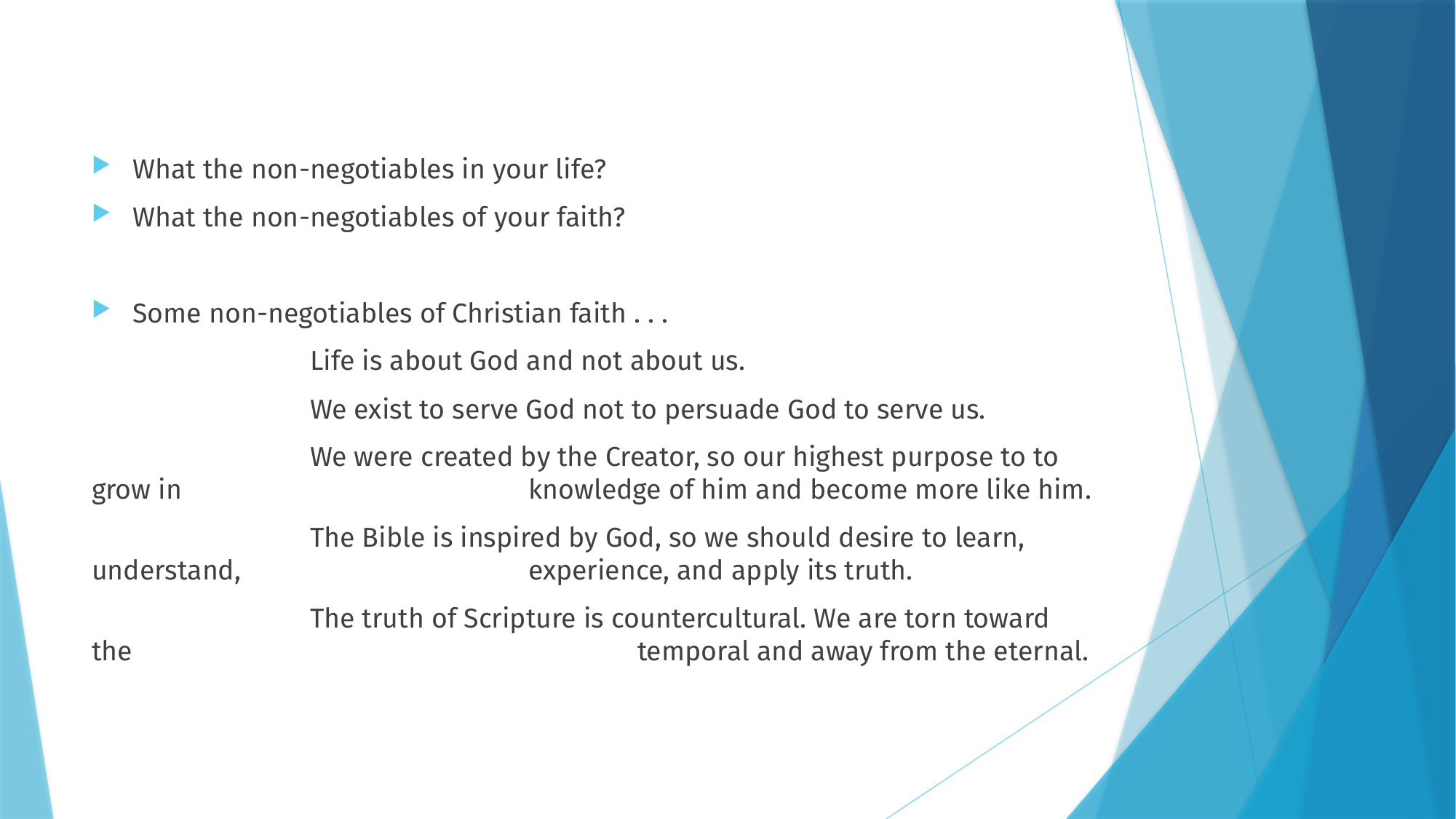

#
What the non-negotiables in your life?
What the non-negotiables of your faith?

Some non-negotiables of Christian faith . . .
		Life is about God and not about us.
		We exist to serve God not to persuade God to serve us.
		We were created by the Creator, so our highest purpose to to grow in 				knowledge of him and become more like him.
		The Bible is inspired by God, so we should desire to learn, understand, 			experience, and apply its truth.
		The truth of Scripture is countercultural. We are torn toward the 					temporal and away from the eternal.